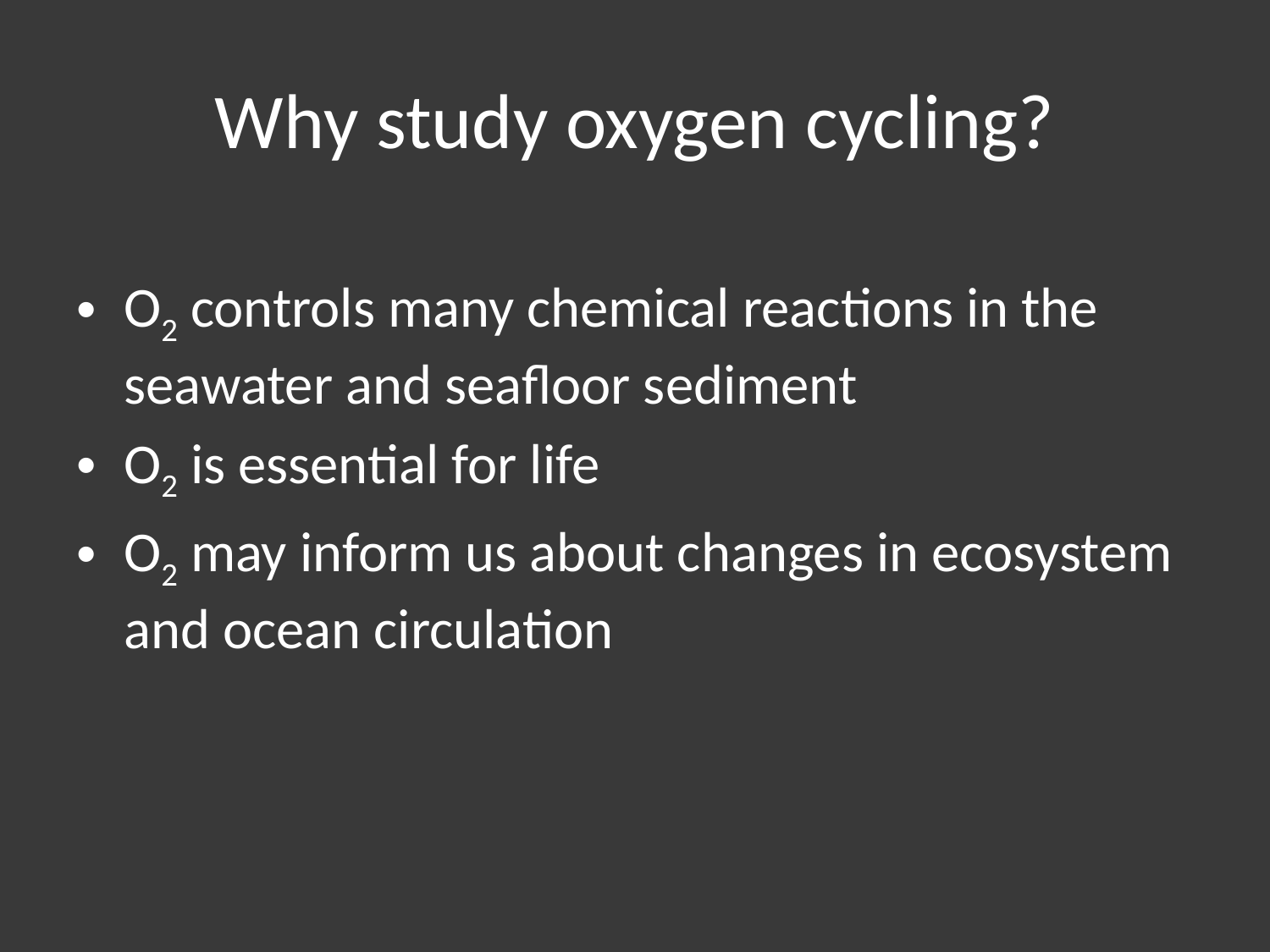

# Why study oxygen cycling?
O2 controls many chemical reactions in the seawater and seafloor sediment
O2 is essential for life
O2 may inform us about changes in ecosystem and ocean circulation